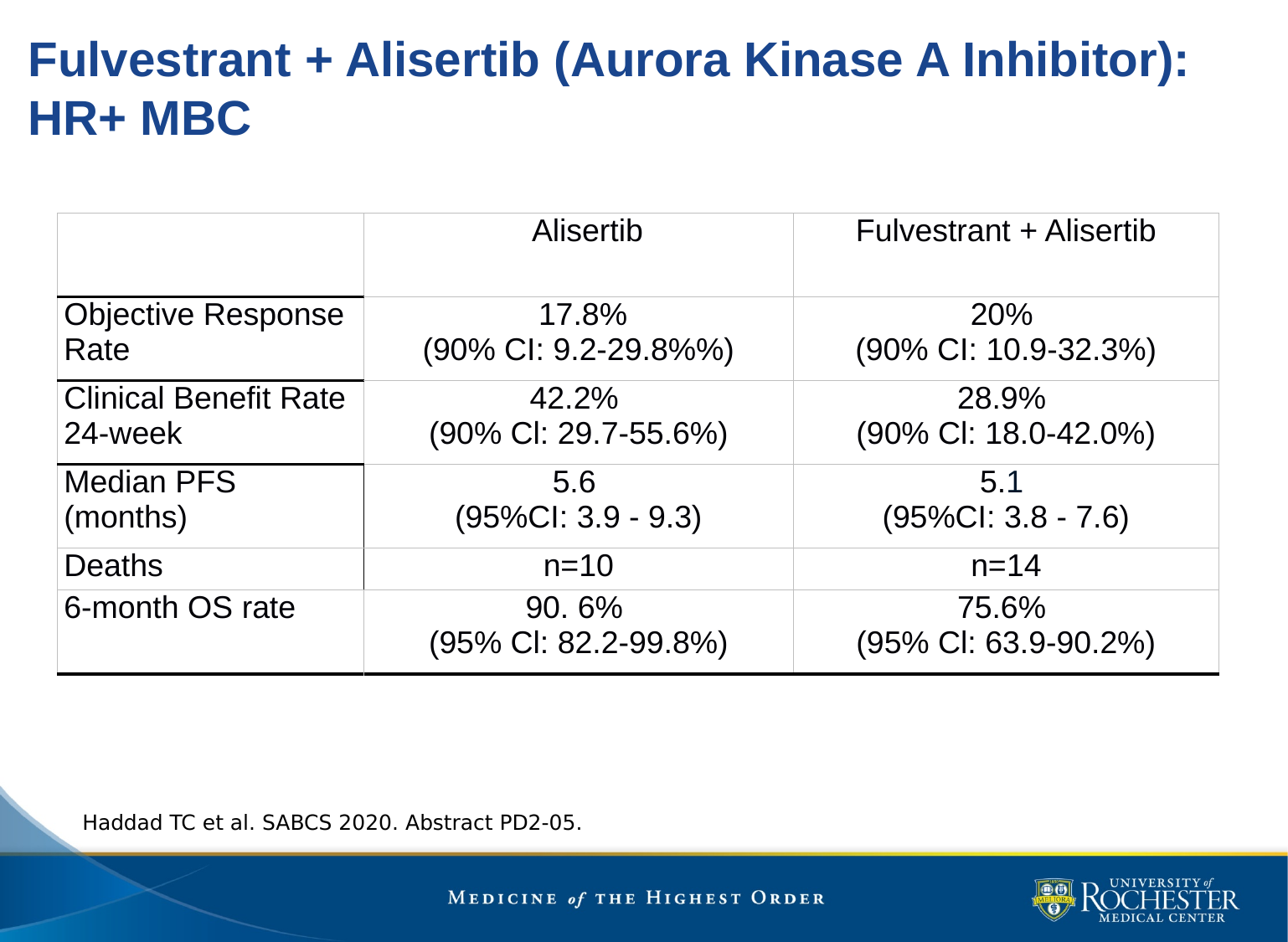

Fulvestrant + Alisertib (Aurora Kinase A Inhibitor):
HR+ MBC
|  | Alisertib | Fulvestrant + Alisertib |
| --- | --- | --- |
| Objective Response Rate | 17.8% (90% CI: 9.2-29.8%%) | 20% (90% CI: 10.9-32.3%) |
| Clinical Benefit Rate 24-week | 42.2% (90% Cl: 29.7-55.6%) | 28.9% (90% Cl: 18.0-42.0%) |
| Median PFS (months) | 5.6 (95%CI: 3.9 - 9.3) | 5.1 (95%CI: 3.8 - 7.6) |
| Deaths | n=10 | n=14 |
| 6-month OS rate | 90. 6% (95% Cl: 82.2-99.8%) | 75.6% (95% Cl: 63.9-90.2%) |

Haddad TC et al. SABCS 2020. Abstract PD2-05.